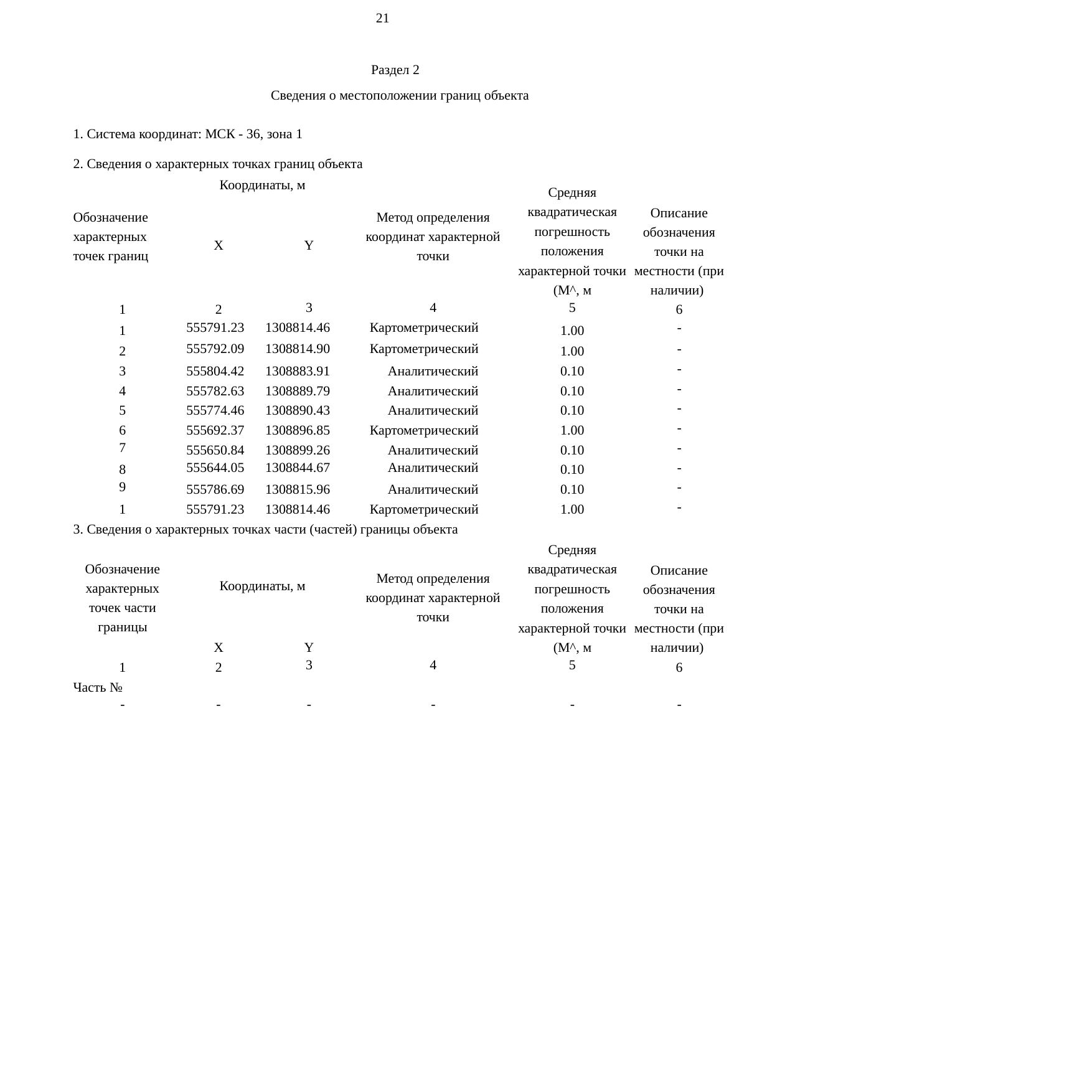

21
Раздел 2
| Сведения о местоположении границ объекта |  |  |  |  |  |
| --- | --- | --- | --- | --- | --- |
| 1. Система координат: МСК - 36, зона 1 |  |  |  |  |  |
| 2. Сведения о характерных точках границ объекта |  |  |  |  |  |
| Обозначение характерных точек границ | Координаты, м |  | Метод определения координат характерной точки | Средняя квадратическая погрешность положения характерной точки (М^, м | Описание обозначения точки на местности (при наличии) |
|  | X | Y |  |  |  |
| 1 | 2 | 3 | 4 | 5 | 6 |
| 1 | 555791.23 | 1308814.46 | Картометрический | 1.00 | - |
| 2 | 555792.09 | 1308814.90 | Картометрический | 1.00 | - |
| 3 | 555804.42 | 1308883.91 | Аналитический | 0.10 | - |
| 4 | 555782.63 | 1308889.79 | Аналитический | 0.10 | - |
| 5 | 555774.46 | 1308890.43 | Аналитический | 0.10 | - |
| 6 | 555692.37 | 1308896.85 | Картометрический | 1.00 | - |
| 7 | 555650.84 | 1308899.26 | Аналитический | 0.10 | - |
| 8 | 555644.05 | 1308844.67 | Аналитический | 0.10 | - |
| 9 | 555786.69 | 1308815.96 | Аналитический | 0.10 | - |
| 1 | 555791.23 | 1308814.46 | Картометрический | 1.00 | - |
| 3. Сведения о характерных точках части (частей) границы объекта |  |  |  |  |  |
| Обозначение характерных точек части границы | Координаты, м |  | Метод определения координат характерной точки | Средняя квадратическая погрешность положения характерной точки (М^, м | Описание обозначения точки на местности (при наличии) |
|  | X | Y |  |  |  |
| 1 | 2 | 3 | 4 | 5 | 6 |
| Часть № |  |  |  |  |  |
| - | - | - | - | - | - |